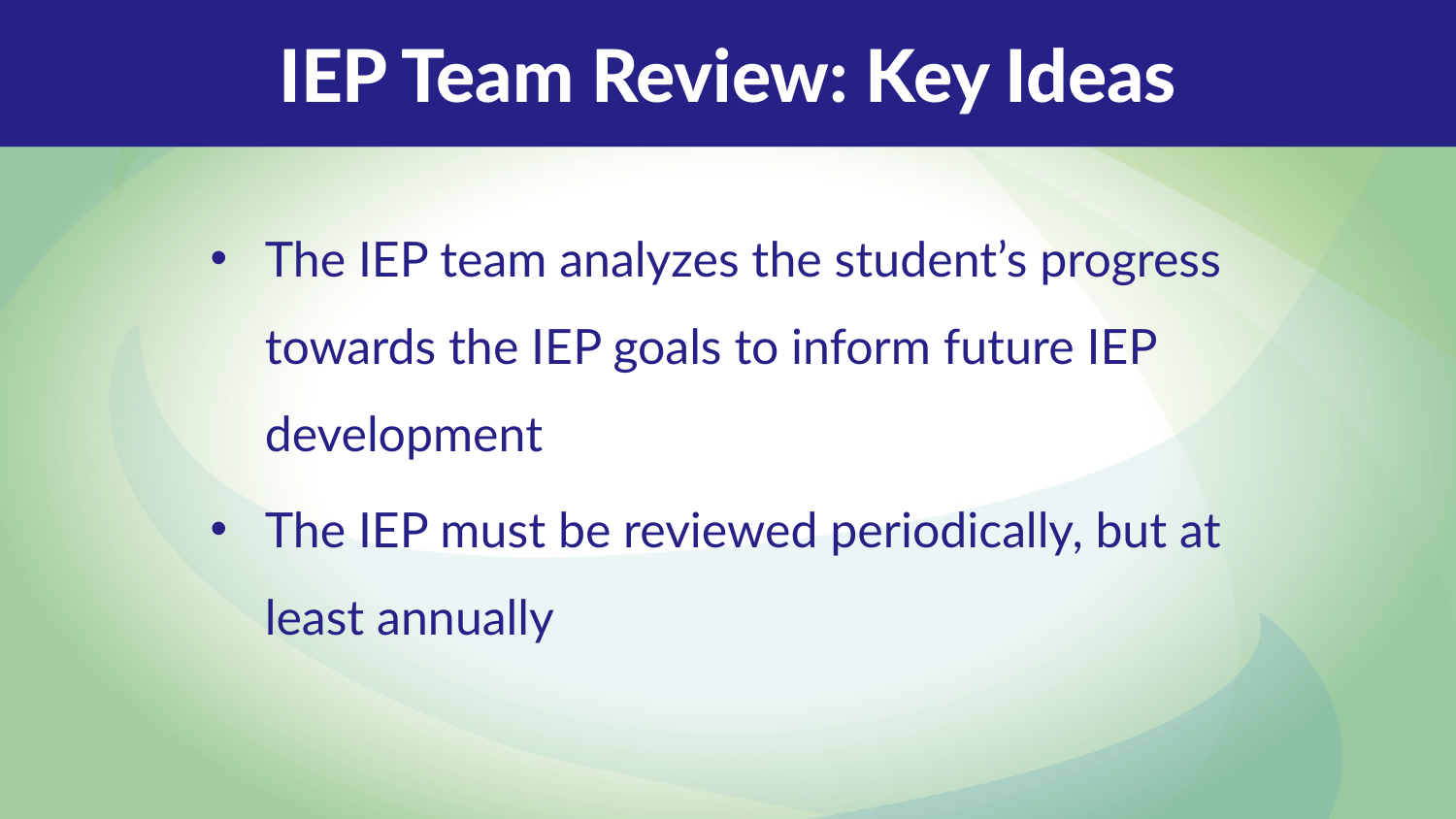

IEP Team Review: Key Ideas
The IEP team analyzes the student’s progress towards the IEP goals to inform future IEP development
The IEP must be reviewed periodically, but at least annually